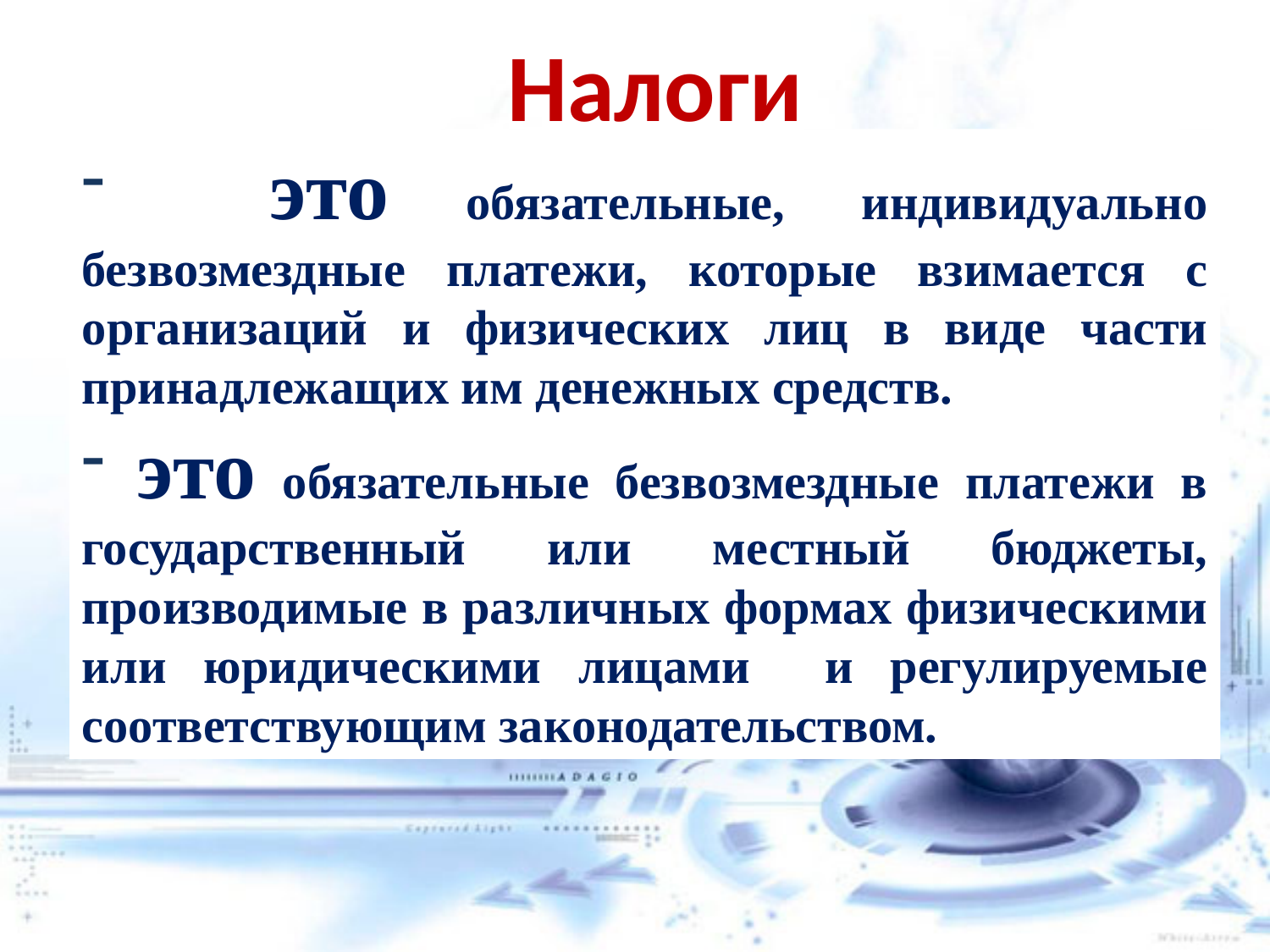

Налоги
  это обязательные, индивидуально безвозмездные платежи, которые взимается с организаций и физических лиц в виде части принадлежащих им денежных средств.
 это обязательные безвозмездные платежи в государственный или местный бюджеты, производимые в различных формах физическими или юридическими лицами  и регулируемые соответствующим законодательством.